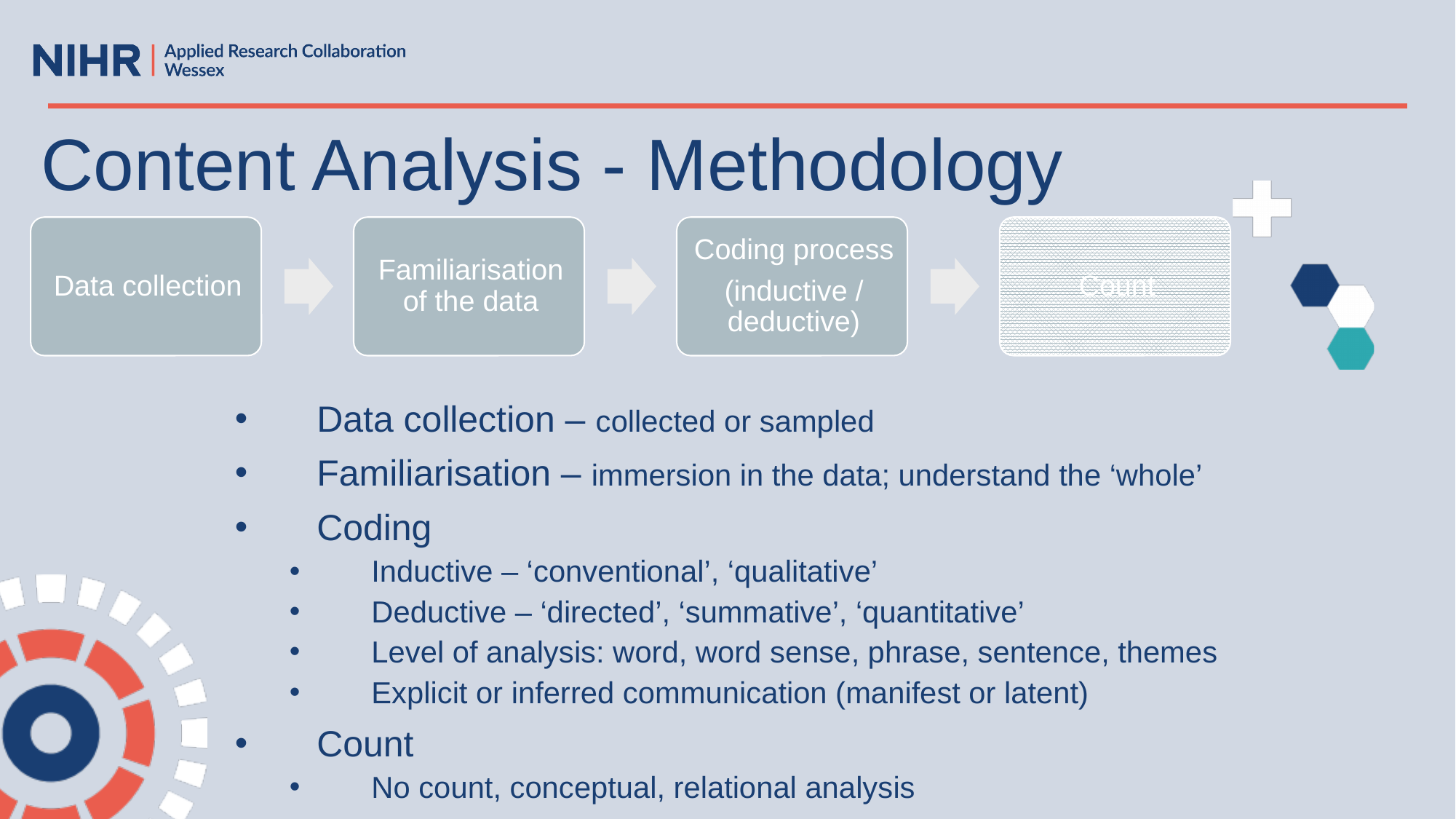

Data collection

Familiarisation of the data

Coding process
(inductive / deductive)

Count
# Content Analysis - Methodology
Data collection – collected or sampled
Familiarisation – immersion in the data; understand the ‘whole’
Coding
Inductive – ‘conventional’, ‘qualitative’
Deductive – ‘directed’, ‘summative’, ‘quantitative’
Level of analysis: word, word sense, phrase, sentence, themes
Explicit or inferred communication (manifest or latent)
Count
No count, conceptual, relational analysis